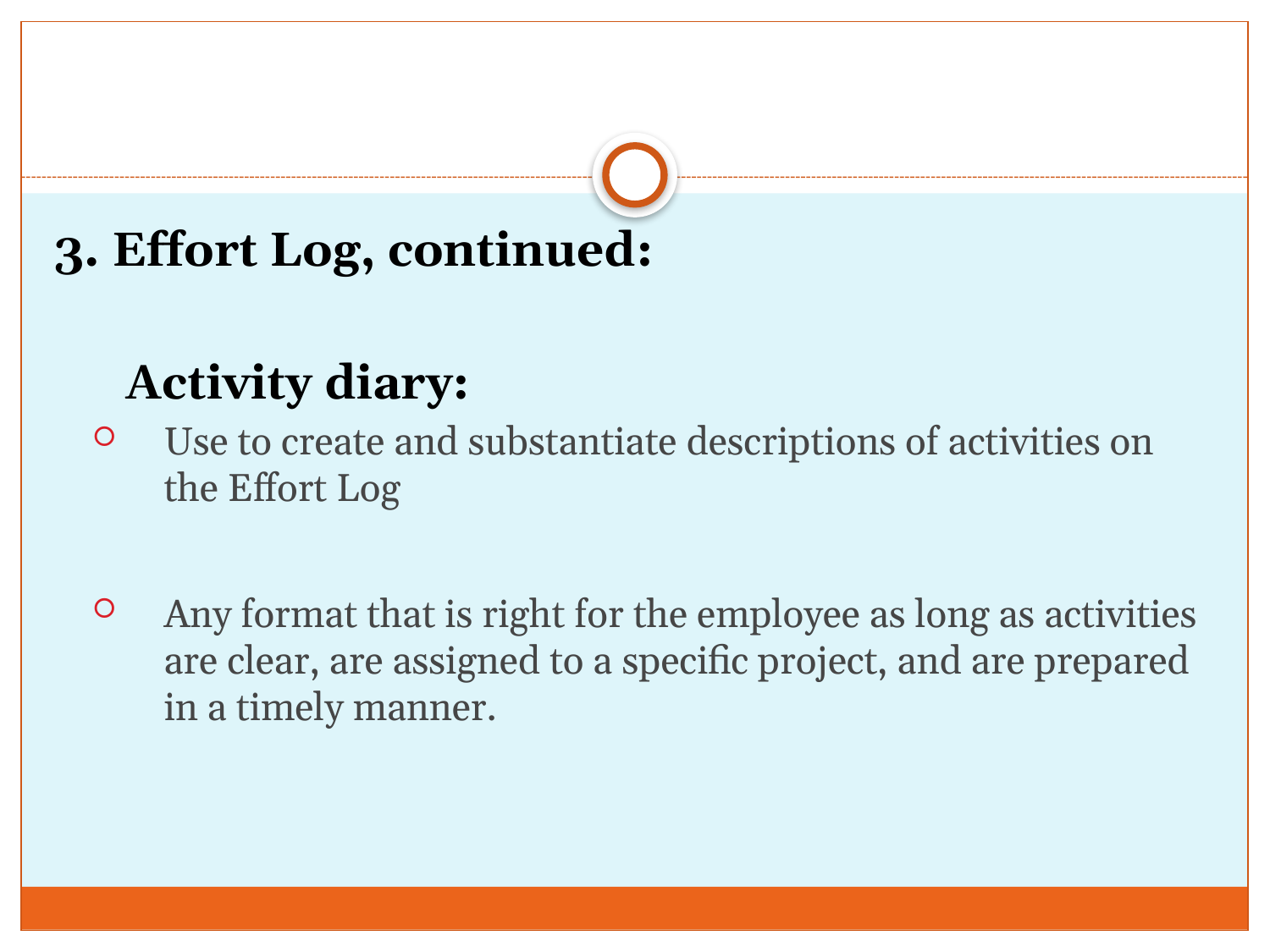

#
3. Effort Log, continued:

	Activity diary:
Use to create and substantiate descriptions of activities on the Effort Log

Any format that is right for the employee as long as activities are clear, are assigned to a specific project, and are prepared in a timely manner.